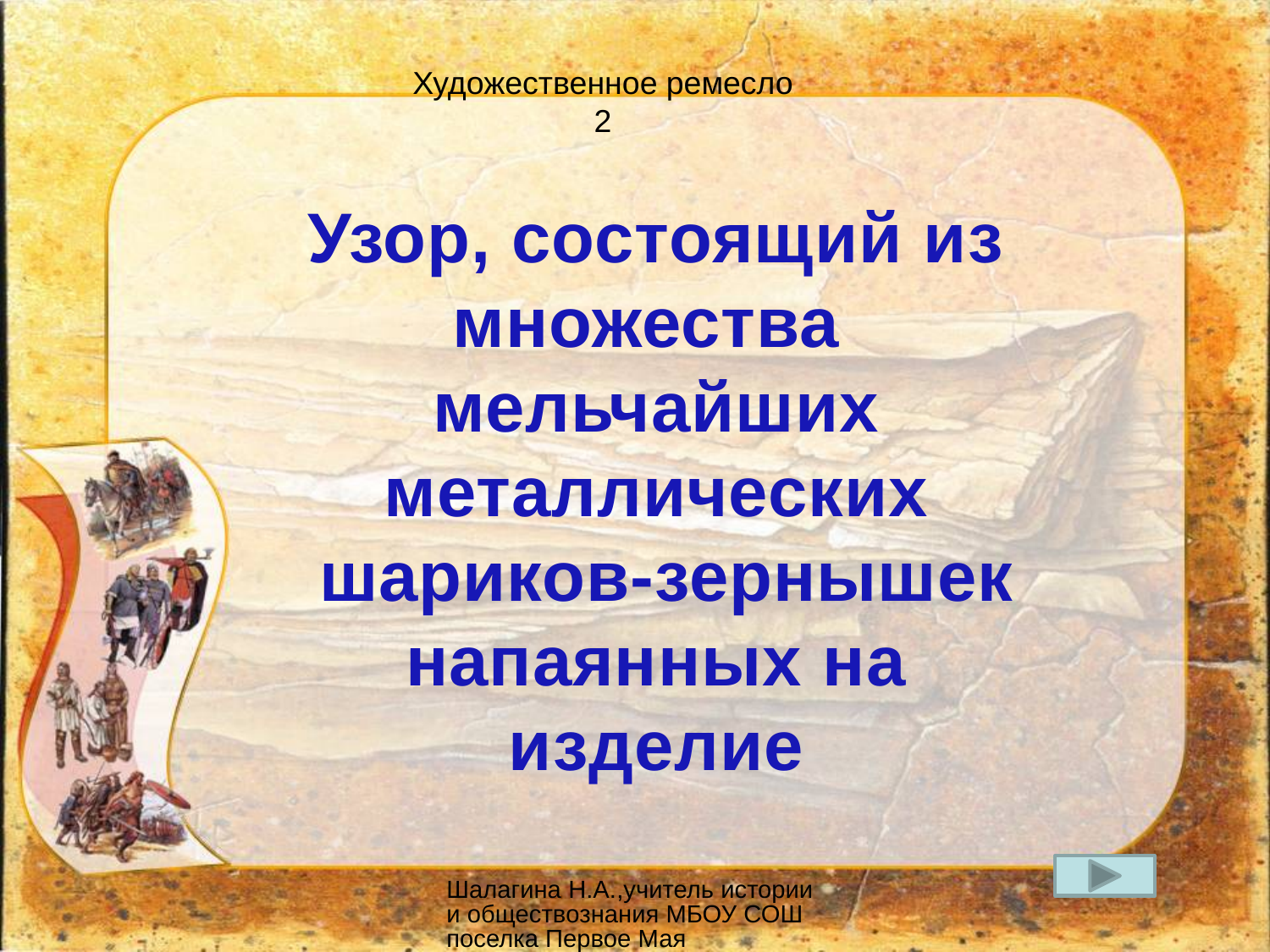

Художественное ремесло
2
Узор, состоящий из множества
мельчайших металлических
 шариков-зернышек
напаянных на изделие

Шалагина Н.А.,учитель истории и обществознания МБОУ СОШ поселка Первое Мая